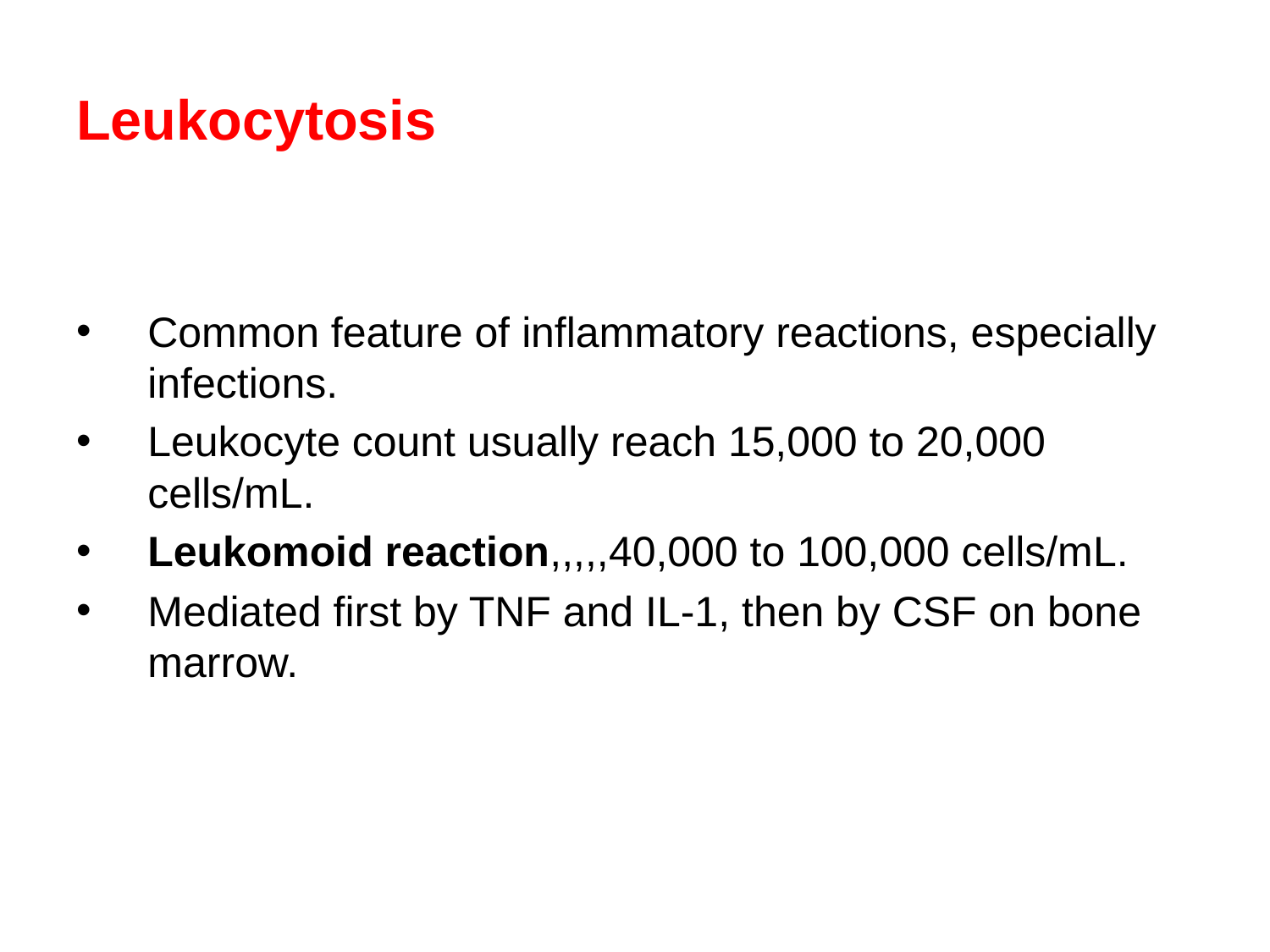

# Leukocytosis

Common feature of inflammatory reactions, especially  infections.
Leukocyte count usually reach 15,000 to 20,000 cells/mL.
Leukomoid reaction,,,,,40,000 to 100,000 cells/mL.
Mediated first by TNF and IL-1, then by CSF on bone marrow.